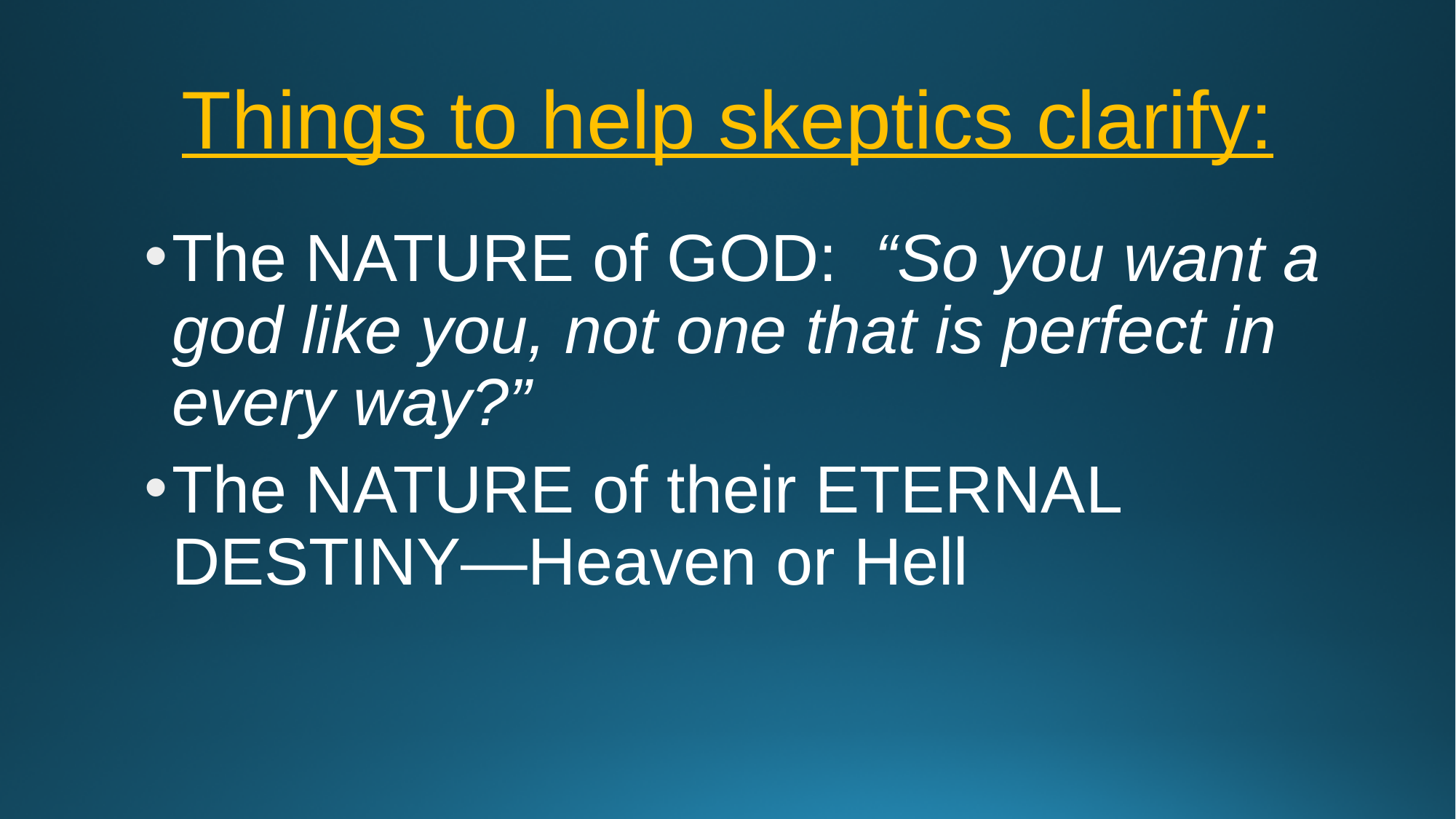

# Things to help skeptics clarify:
The NATURE of GOD:  “So you want a god like you, not one that is perfect in every way?”
The NATURE of their ETERNAL DESTINY—Heaven or Hell